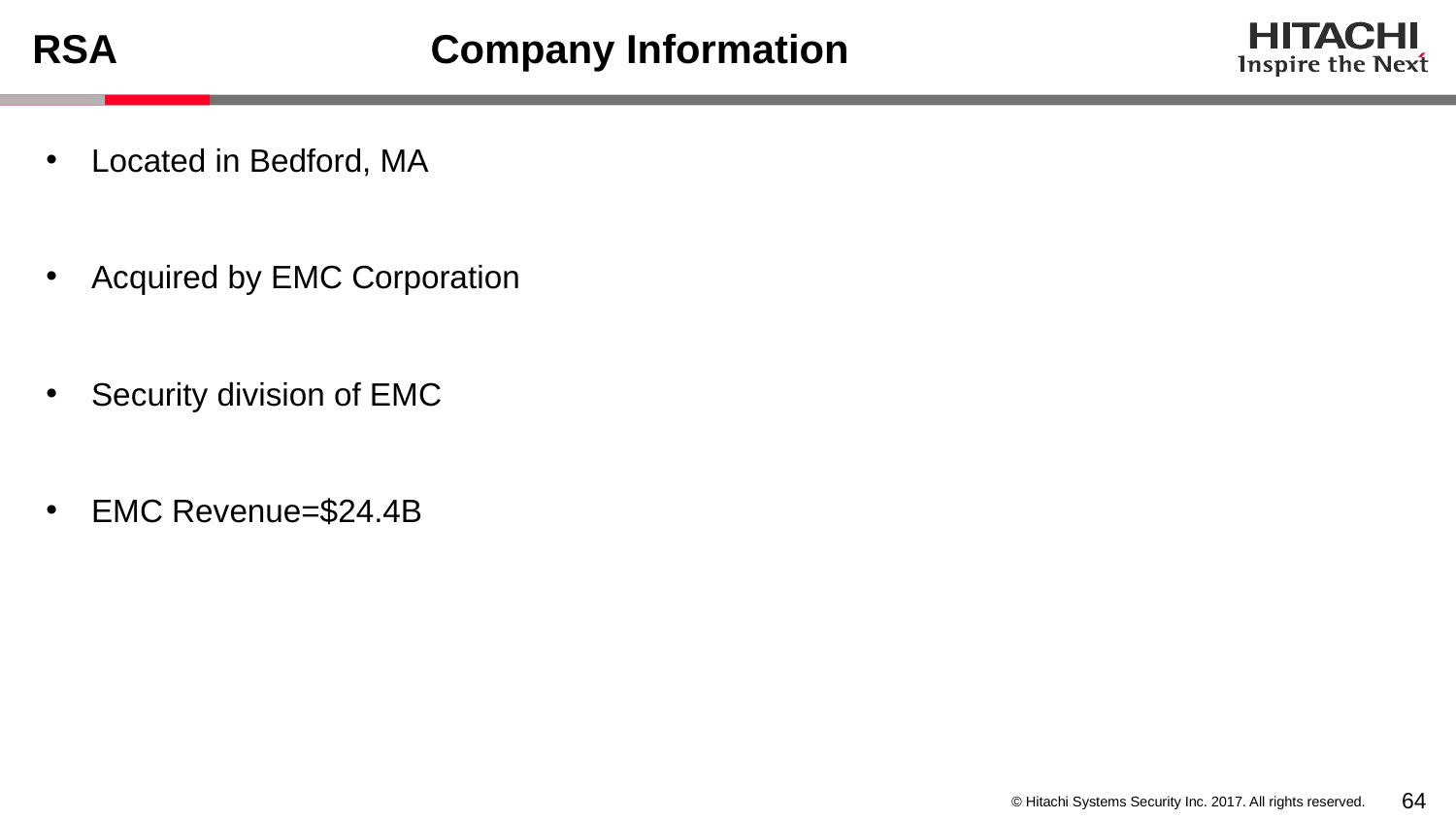

# RSA
Company Information
Located in Bedford, MA

Acquired by EMC Corporation

Security division of EMC

EMC Revenue=$24.4B